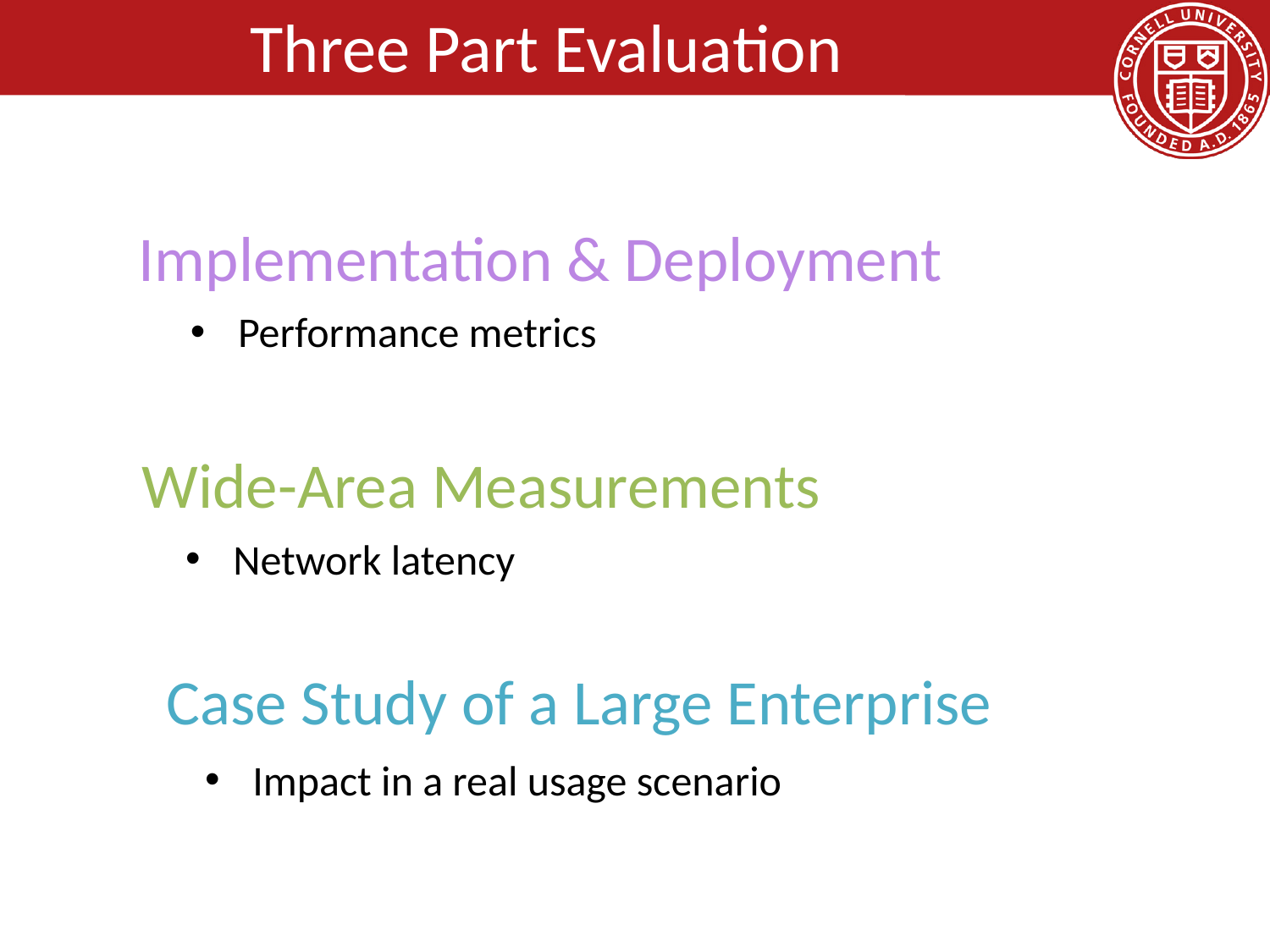

# Three Part Evaluation
Implementation & Deployment
Performance metrics
Wide-Area Measurements
Network latency
Case Study of a Large Enterprise
Impact in a real usage scenario